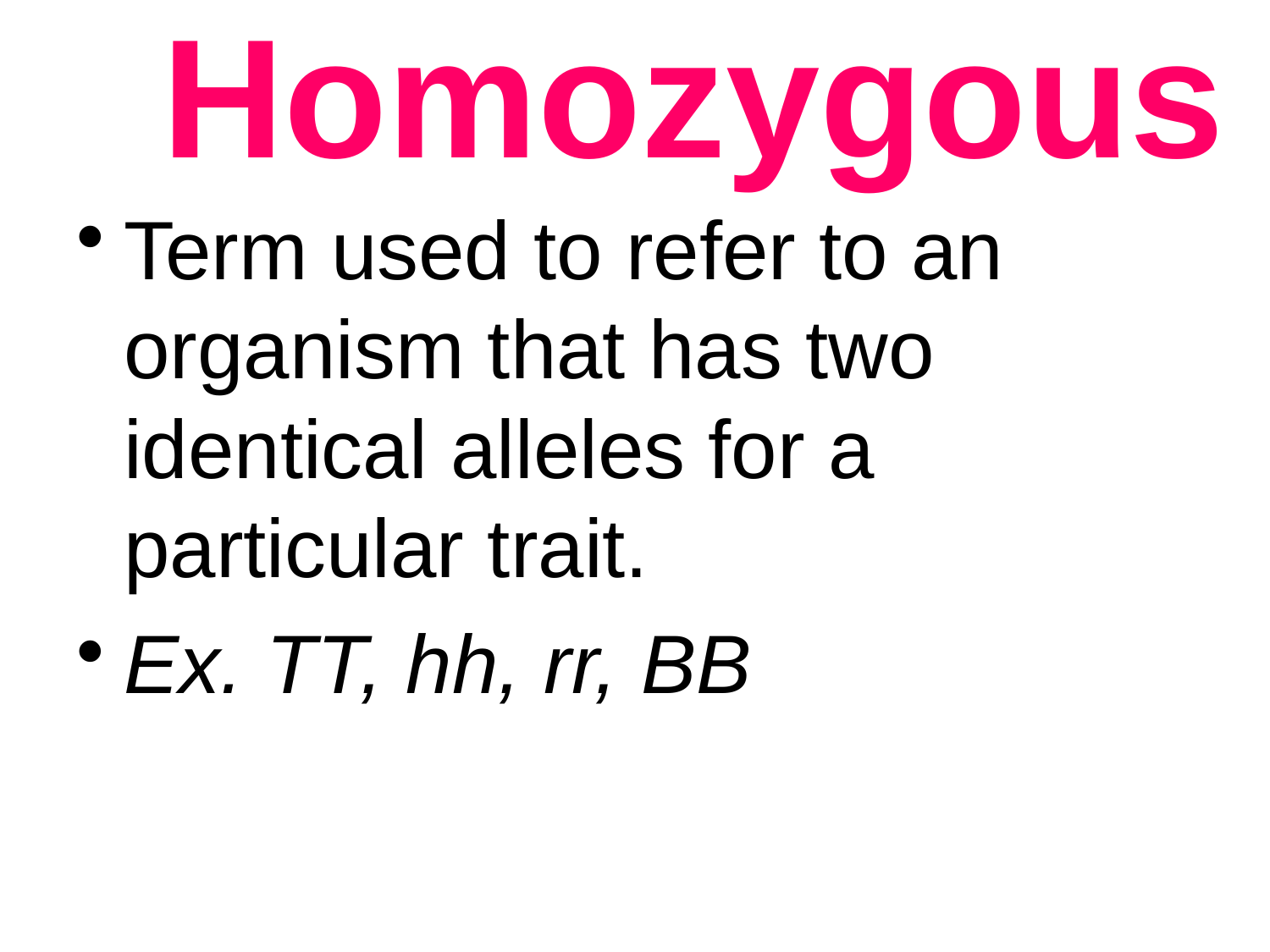

# Homozygous
Term used to refer to an organism that has two identical alleles for a particular trait.
Ex. TT, hh, rr, BB